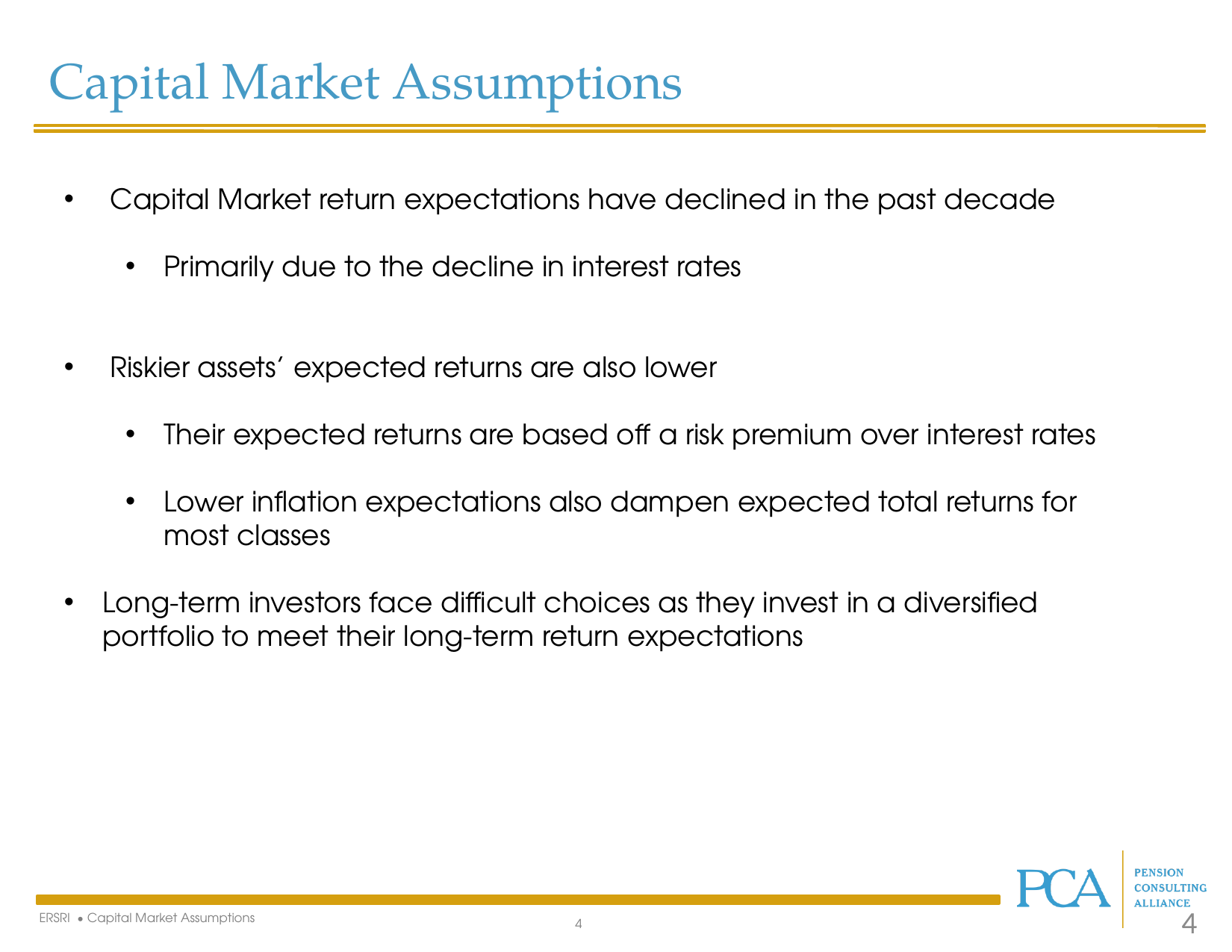

Capital Market Assumptions
Capital Market return expectations have declined in the past decade

Primarily due to the decline in interest rates

Riskier assets’ expected returns are also lower

Their expected returns are based off a risk premium over interest rates

Lower inflation expectations also dampen expected total returns for most classes

Long-term investors face difficult choices as they invest in a diversified portfolio to meet their long-term return expectations

4